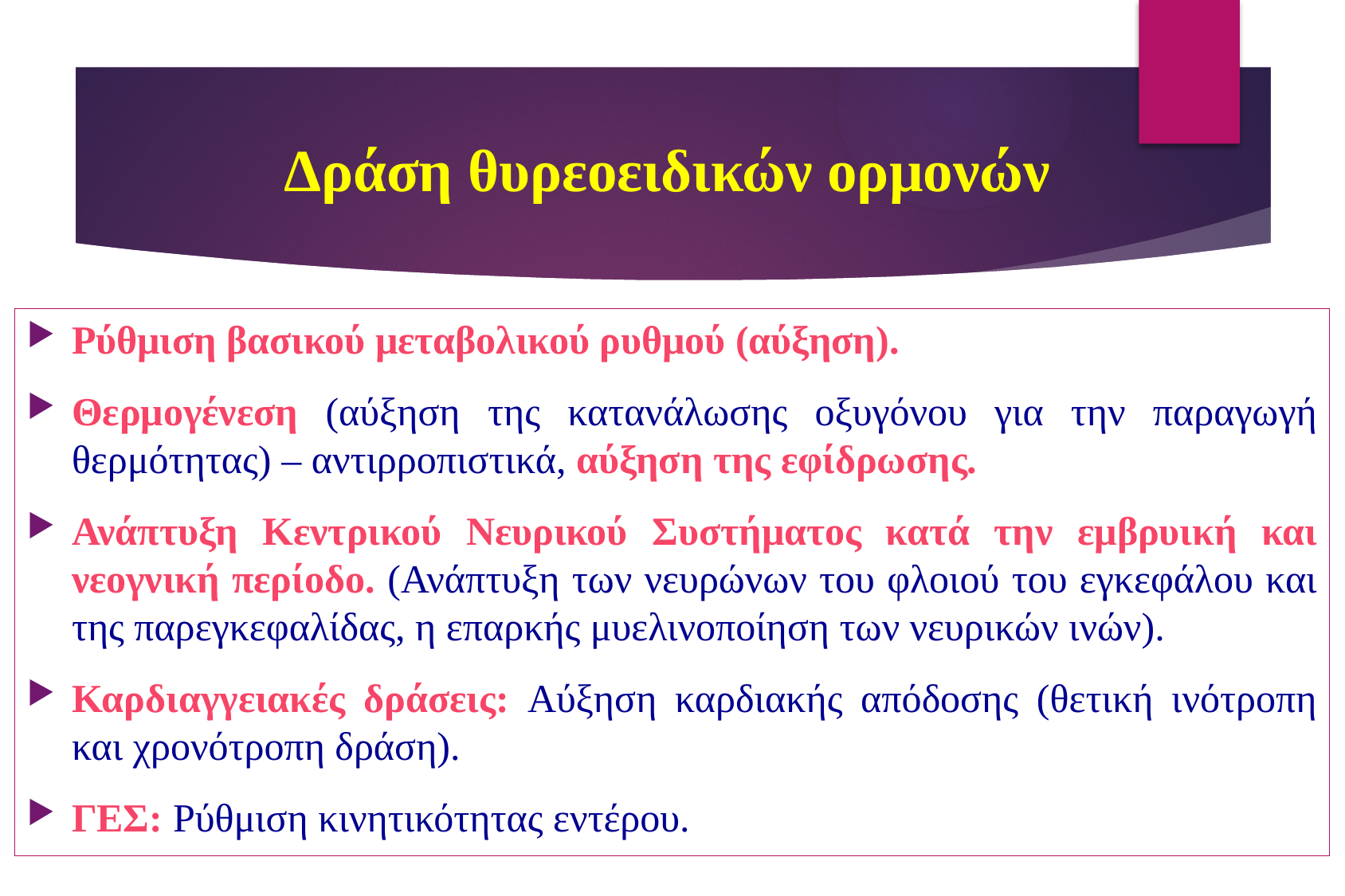

# Δράση θυρεοειδικών ορμονών
Ρύθμιση βασικού μεταβολικού ρυθμού (αύξηση).

Θερμογένεση (αύξηση της κατανάλωσης οξυγόνου για την παραγωγή θερμότητας) – αντιρροπιστικά, αύξηση της εφίδρωσης.

Ανάπτυξη Κεντρικού Νευρικού Συστήματος κατά την εμβρυική και νεογνική περίοδο. (Ανάπτυξη των νευρώνων του φλοιού του εγκεφάλου και της παρεγκεφαλίδας, η επαρκής μυελινοποίηση των νευρικών ινών).

Καρδιαγγειακές δράσεις: Αύξηση καρδιακής απόδοσης (θετική ινότροπη και χρονότροπη δράση).

ΓΕΣ: Ρύθμιση κινητικότητας εντέρου.

.